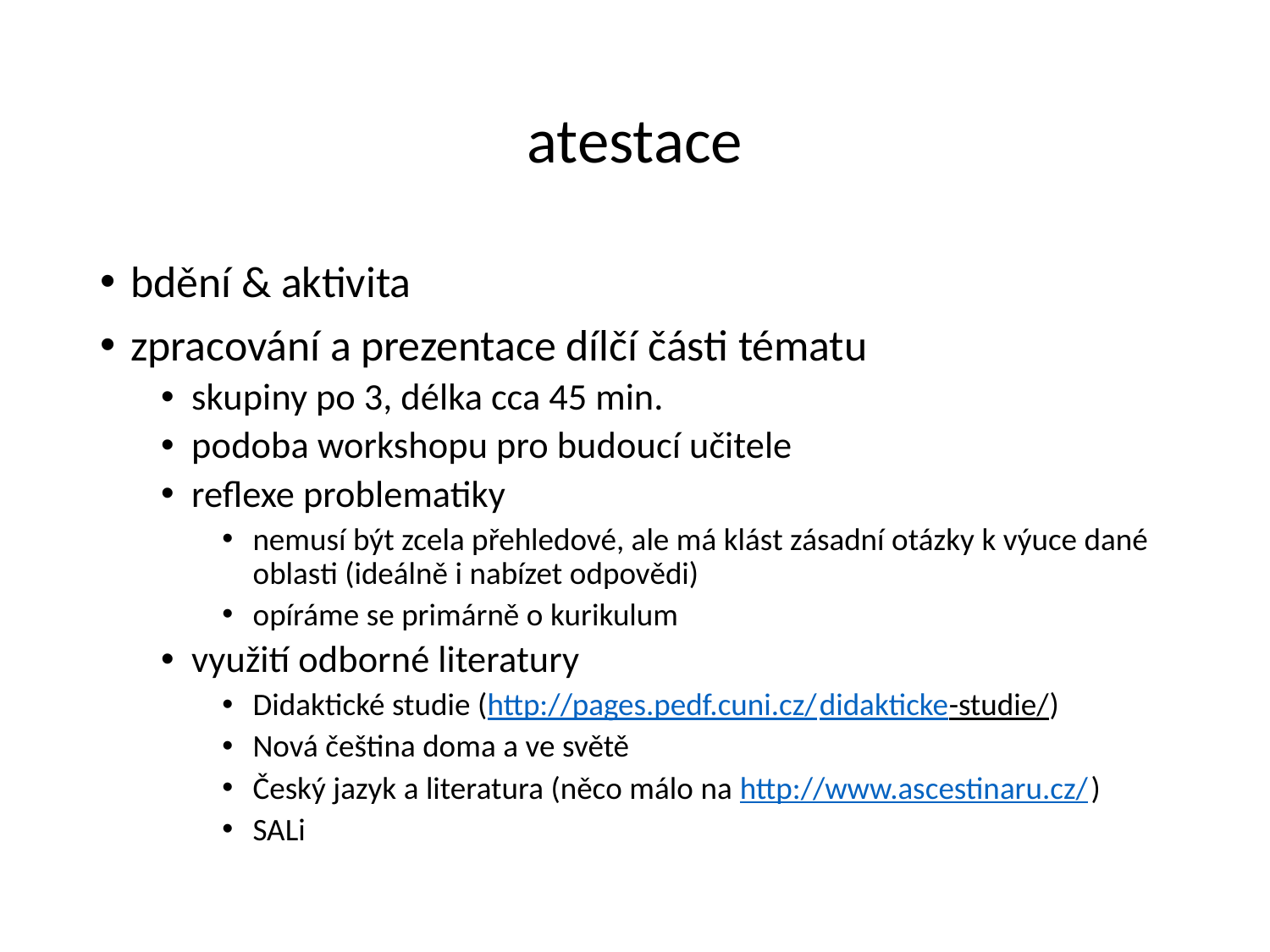

# atestace
bdění & aktivita
zpracování a prezentace dílčí části tématu
skupiny po 3, délka cca 45 min.
podoba workshopu pro budoucí učitele
reflexe problematiky
nemusí být zcela přehledové, ale má klást zásadní otázky k výuce dané oblasti (ideálně i nabízet odpovědi)
opíráme se primárně o kurikulum
využití odborné literatury
Didaktické studie (http://pages.pedf.cuni.cz/didakticke-studie/)
Nová čeština doma a ve světě
Český jazyk a literatura (něco málo na http://www.ascestinaru.cz/)
SALi